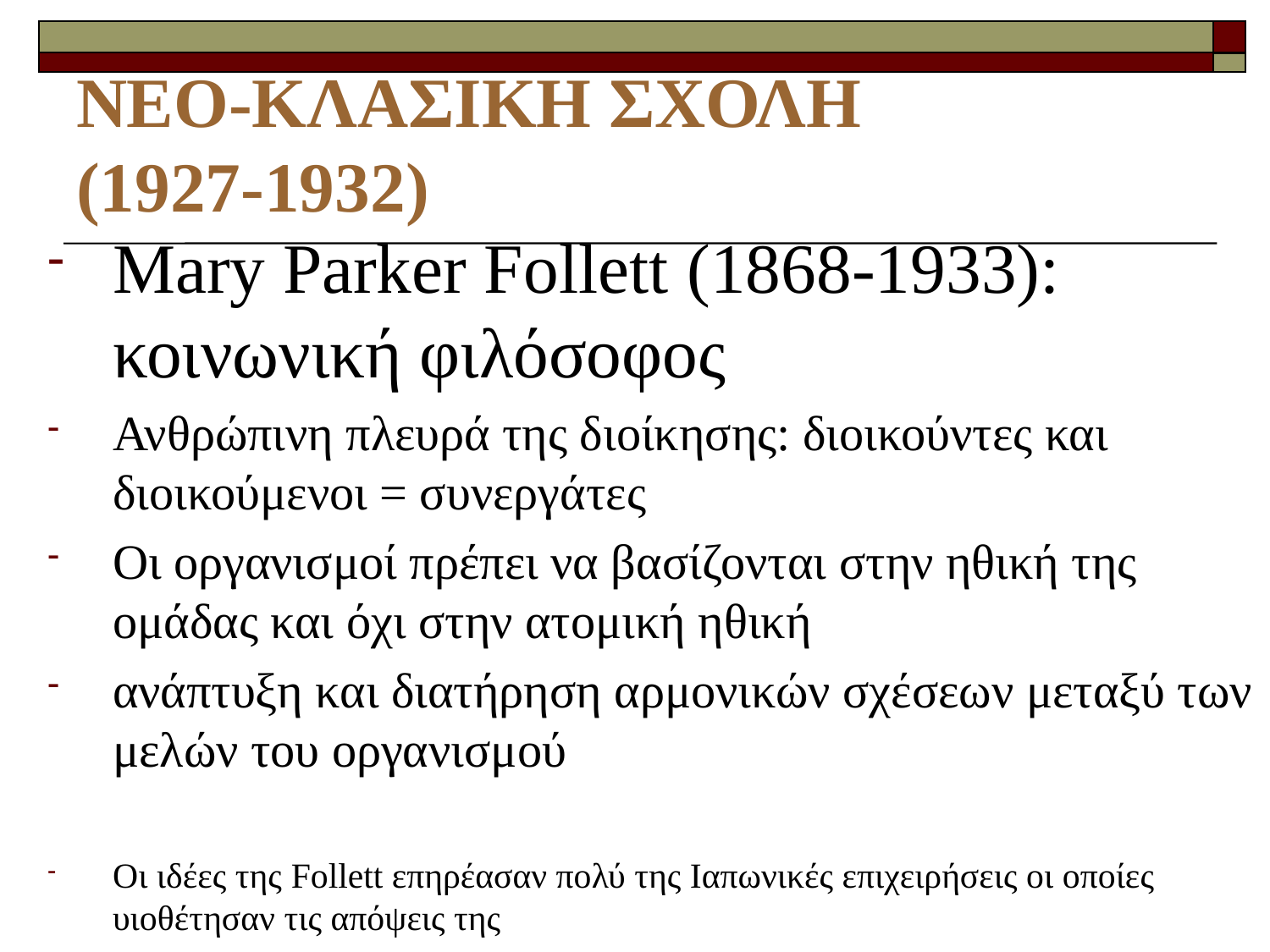

# ΝΕΟ-ΚΛΑΣΙΚΗ ΣΧΟΛΗ (1927-1932)
Mary Parker Follett (1868-1933): κοινωνική φιλόσοφος
Ανθρώπινη πλευρά της διοίκησης: διοικούντες και διοικούμενοι = συνεργάτες
Οι οργανισμοί πρέπει να βασίζονται στην ηθική της ομάδας και όχι στην ατομική ηθική
ανάπτυξη και διατήρηση αρμονικών σχέσεων μεταξύ των μελών του οργανισμού

Οι ιδέες της Follett επηρέασαν πολύ της Ιαπωνικές επιχειρήσεις οι οποίες υιοθέτησαν τις απόψεις της